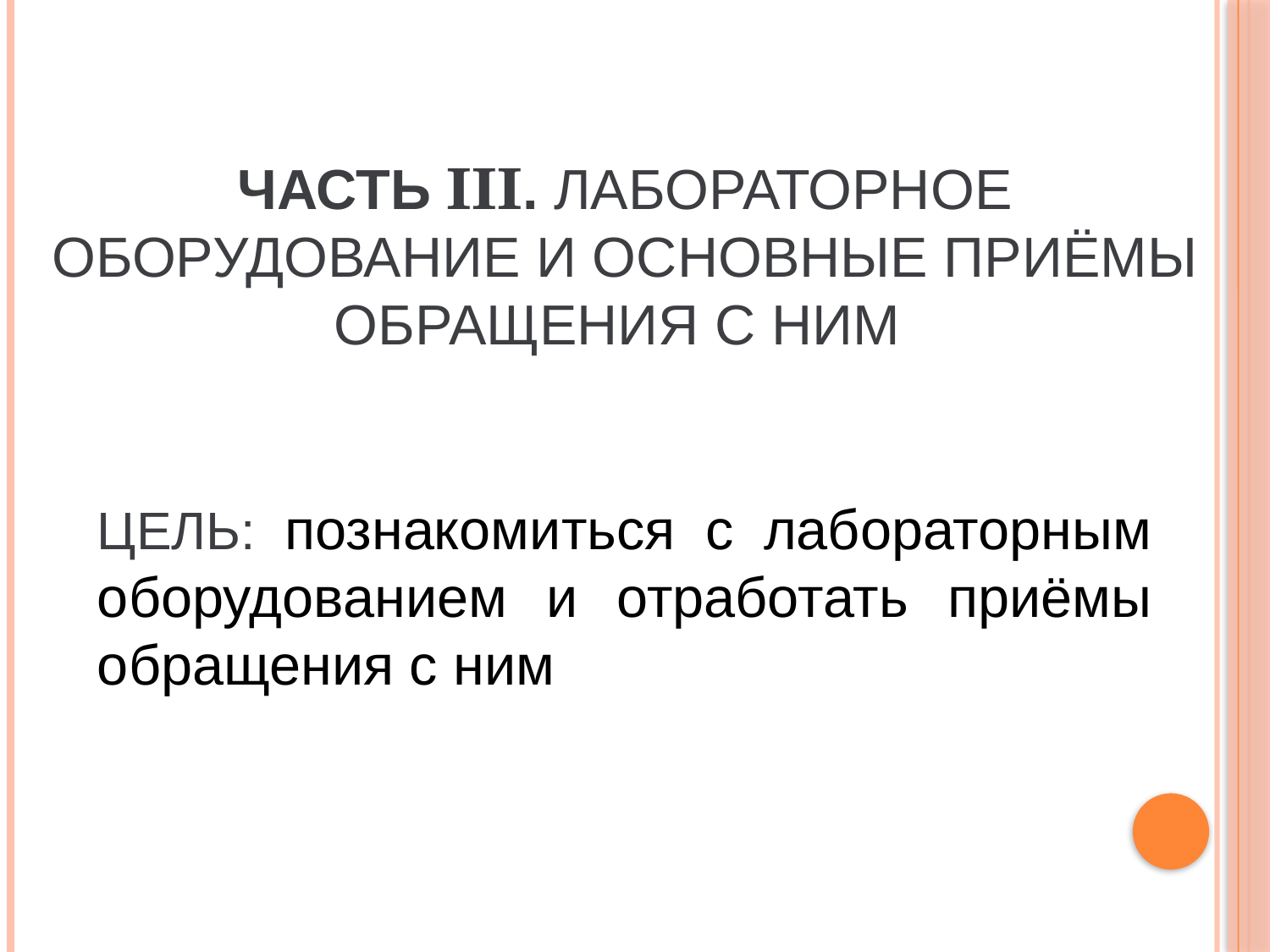

Часть III. Лабораторное оборудование и основные приёмы обращения с ним
Цель: познакомиться с лабораторным оборудованием и отработать приёмы обращения с ним